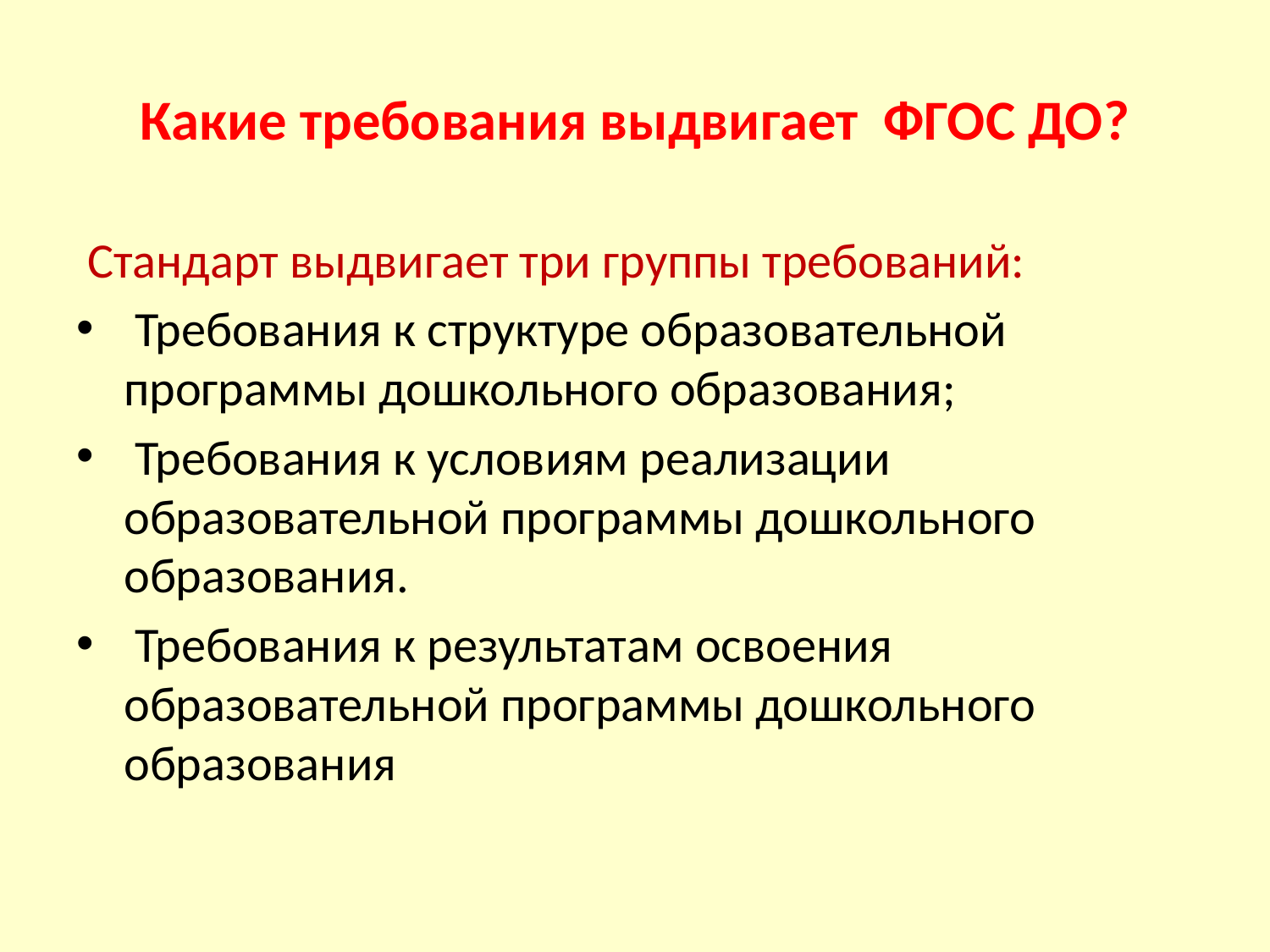

# Какие требования выдвигает  ФГОС ДО?
 Стандарт выдвигает три группы требований:
 Требования к структуре образовательной программы дошкольного образования;
 Требования к условиям реализации образовательной программы дошкольного образования.
 Требования к результатам освоения образовательной программы дошкольного образования